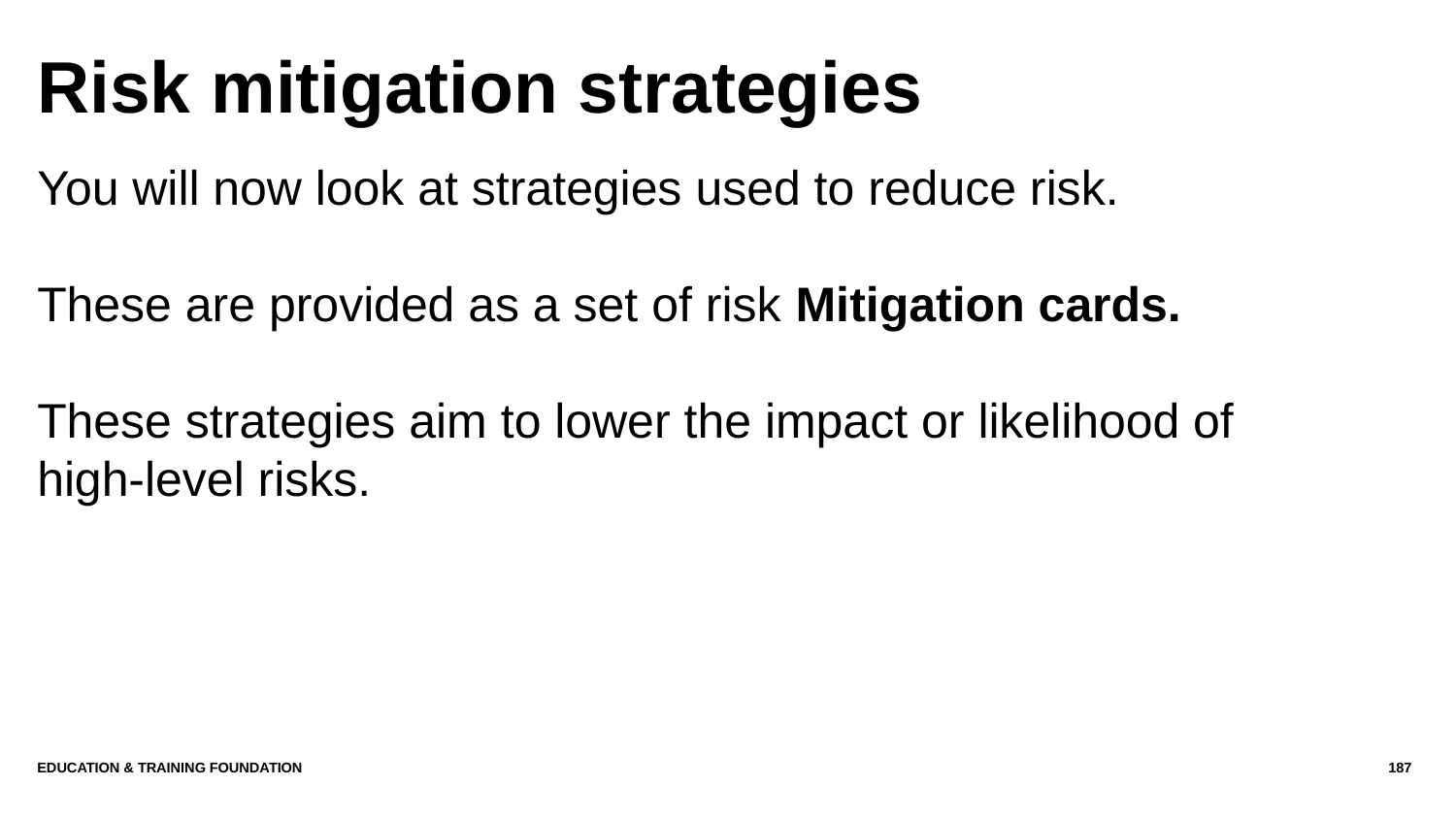

# Risk mitigation strategies
You will now look at strategies used to reduce risk.

These are provided as a set of risk Mitigation cards.

These strategies aim to lower the impact or likelihood of high-level risks.
Education & Training Foundation
187